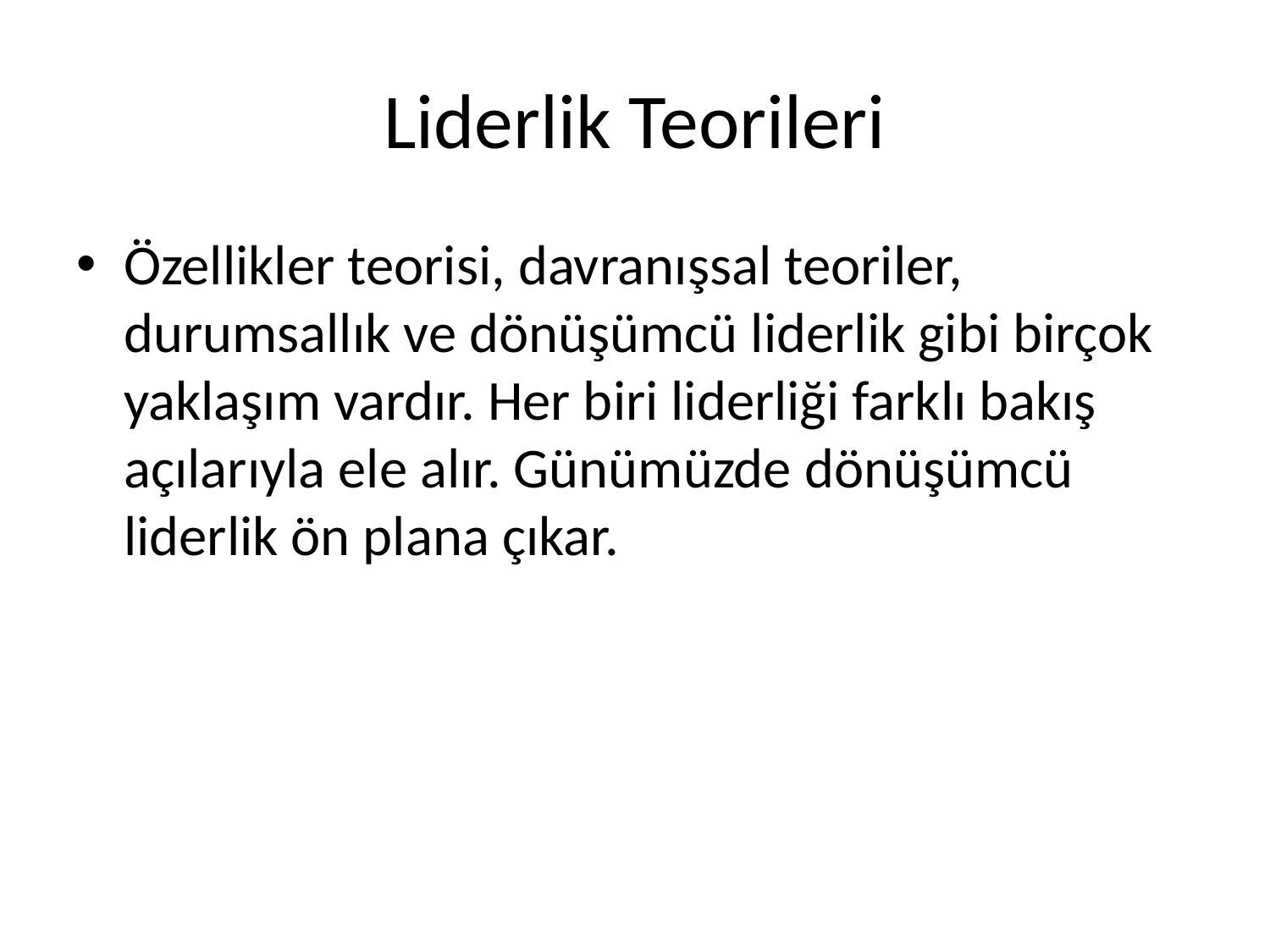

# Liderlik Teorileri
Özellikler teorisi, davranışsal teoriler, durumsallık ve dönüşümcü liderlik gibi birçok yaklaşım vardır. Her biri liderliği farklı bakış açılarıyla ele alır. Günümüzde dönüşümcü liderlik ön plana çıkar.